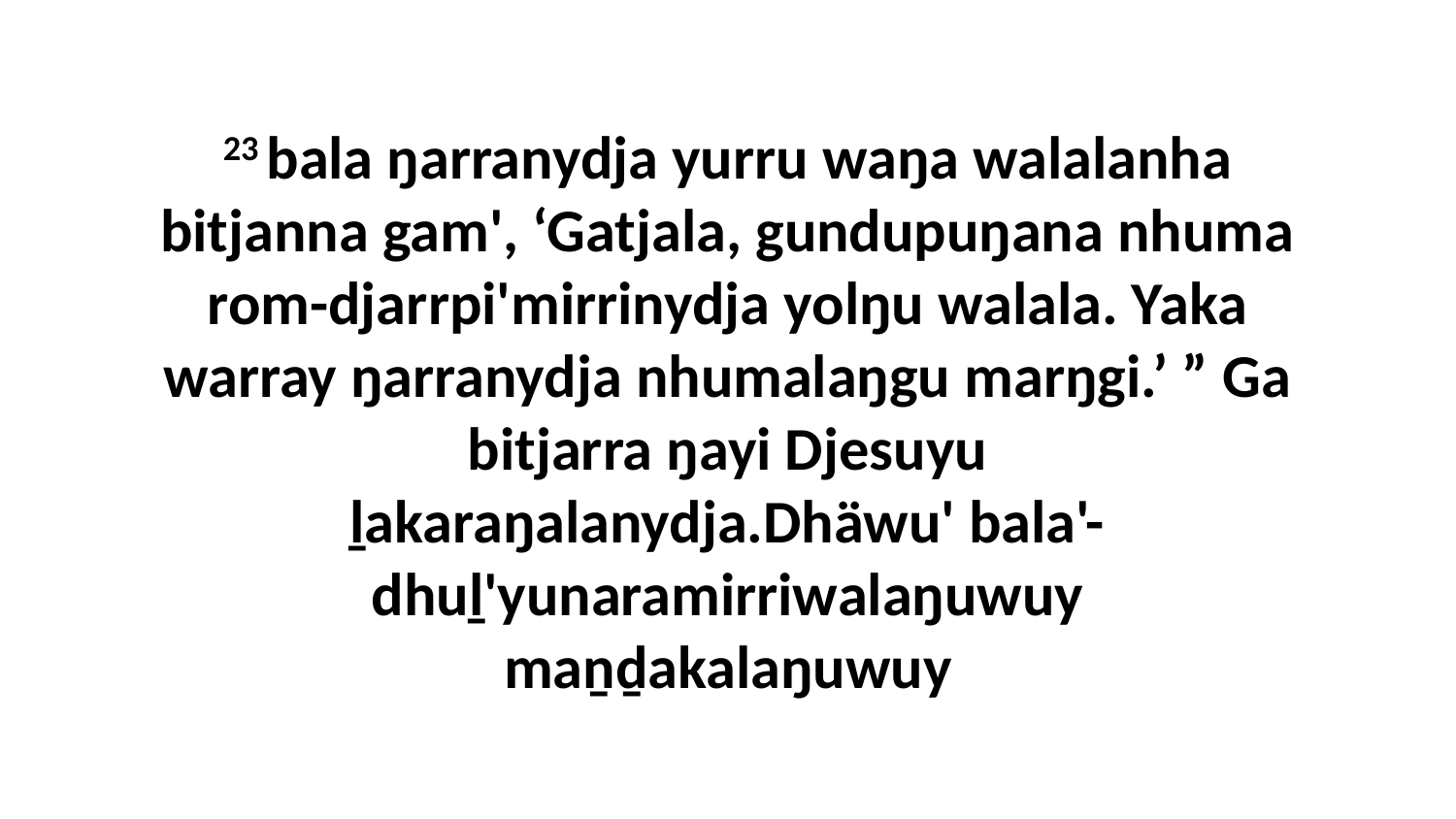

23 bala ŋarranydja yurru waŋa walalanha bitjanna gam', ‘Gatjala, gundupuŋana nhuma rom-djarrpi'mirrinydja yolŋu walala. Yaka warray ŋarranydja nhumalaŋgu marŋgi.’ ” Ga bitjarra ŋayi Djesuyu ḻakaraŋalanydja.Dhäwu' bala'-dhuḻ'yunaramirriwalaŋuwuy maṉḏakalaŋuwuy